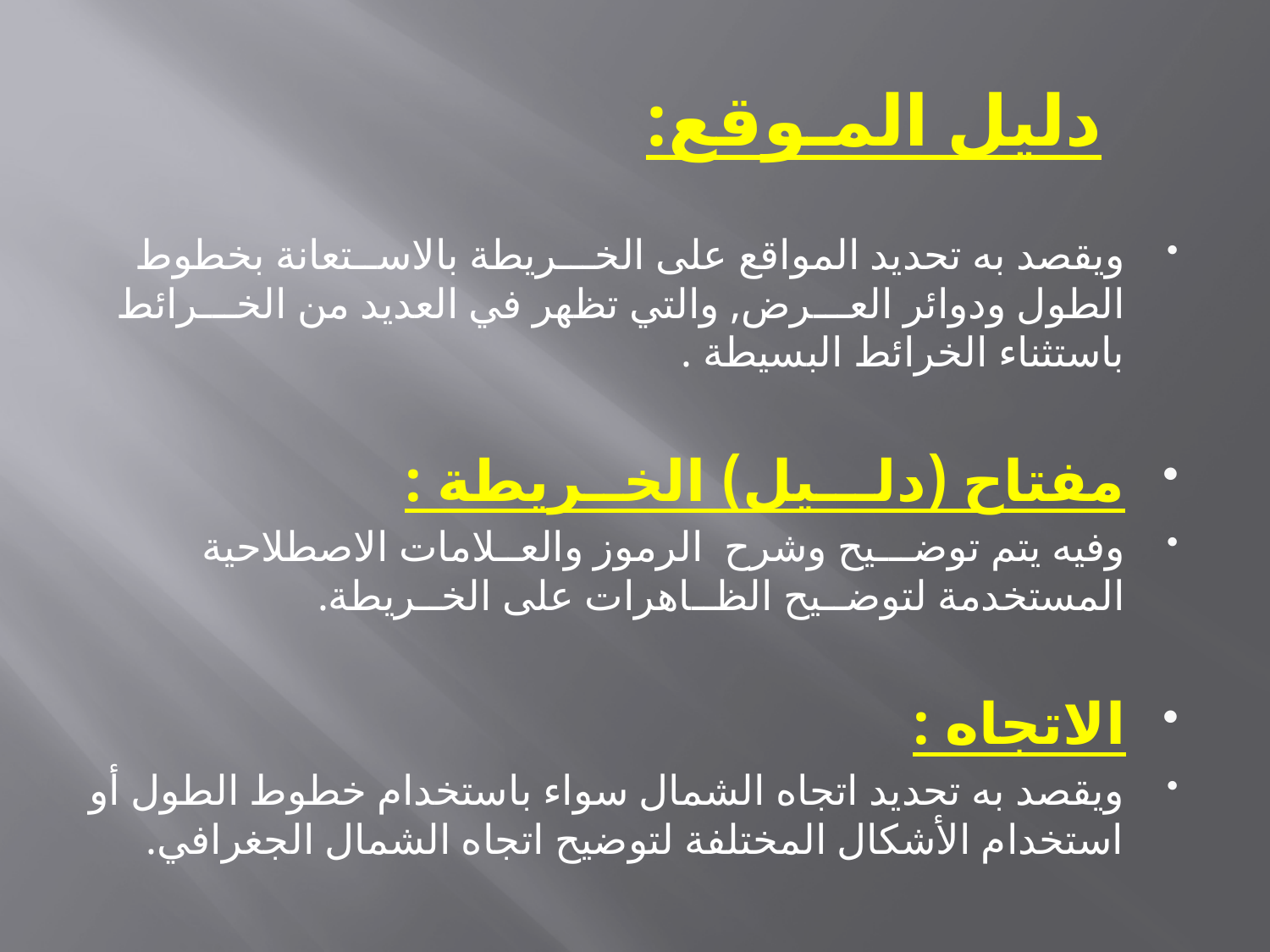

# دليل المـوقع:
ويقصد به تحديد المواقع على الخـــريطة بالاســتعانة بخطوط الطول ودوائر العـــرض, والتي تظهر في العديد من الخـــرائط باستثناء الخرائط البسيطة .

مفتاح (دلـــيل) الخــريطة :
وفيه يتم توضـــيح وشرح  الرموز والعــلامات الاصطلاحية المستخدمة لتوضــيح الظــاهرات على الخــريطة.

الاتجاه :
ويقصد به تحديد اتجاه الشمال سواء باستخدام خطوط الطول أو استخدام الأشكال المختلفة لتوضيح اتجاه الشمال الجغرافي.